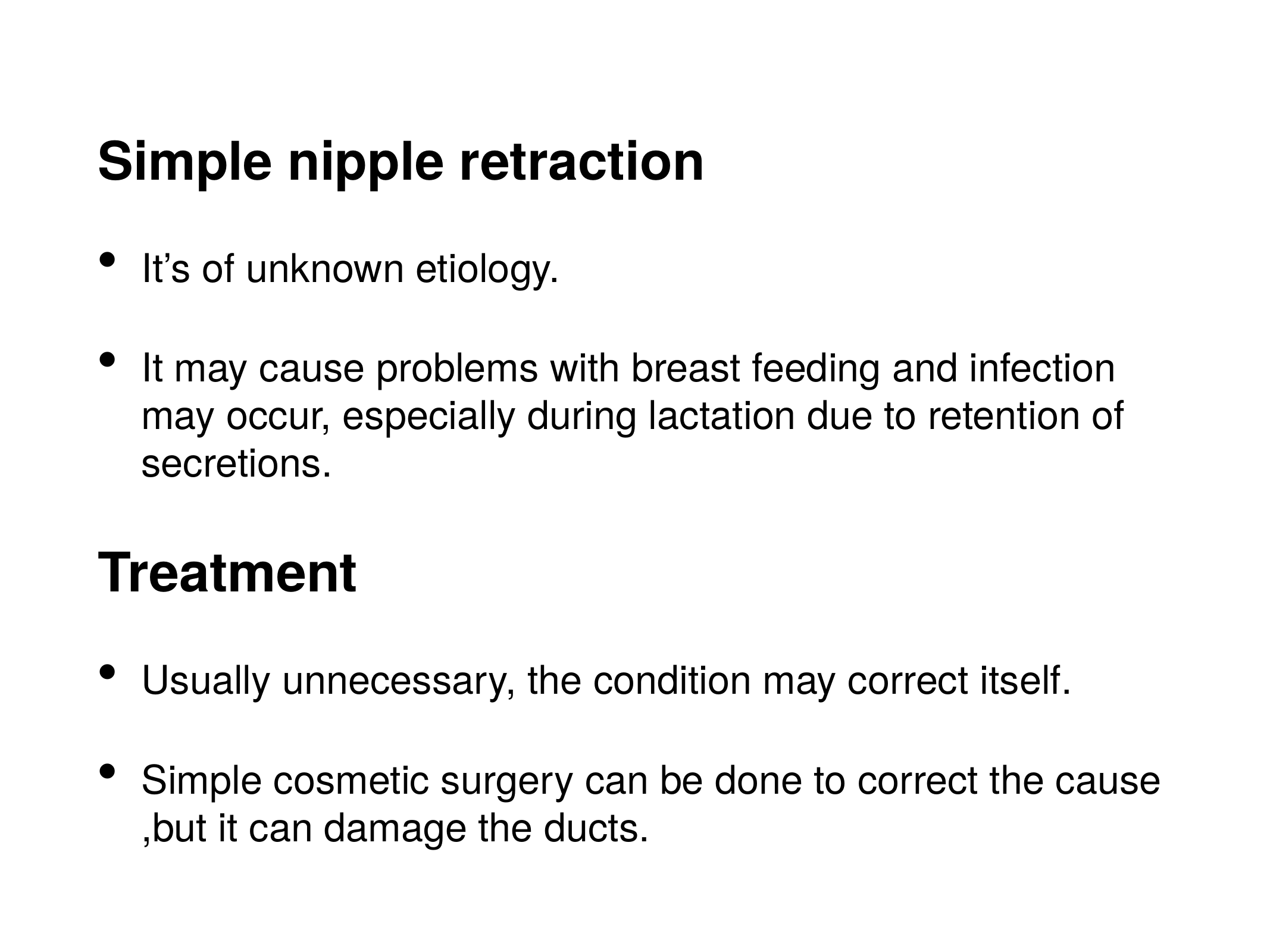

Simple nipple retraction
It’s of unknown etiology.
It may cause problems with breast feeding and infection may occur, especially during lactation due to retention of secretions.
Treatment
Usually unnecessary, the condition may correct itself.
Simple cosmetic surgery can be done to correct the cause ,but it can damage the ducts.